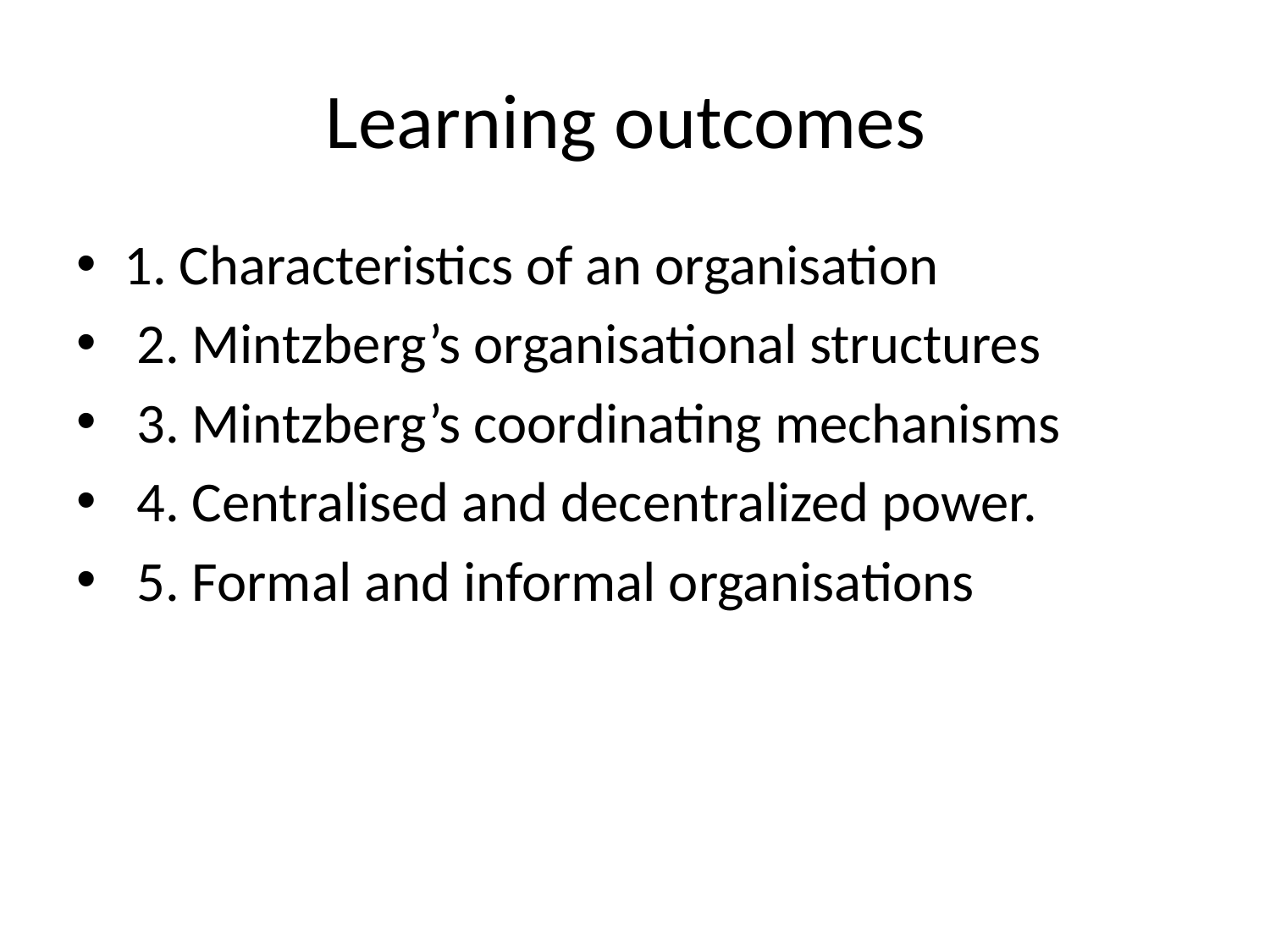

# Learning outcomes
1. Characteristics of an organisation
 2. Mintzberg’s organisational structures
 3. Mintzberg’s coordinating mechanisms
 4. Centralised and decentralized power.
 5. Formal and informal organisations